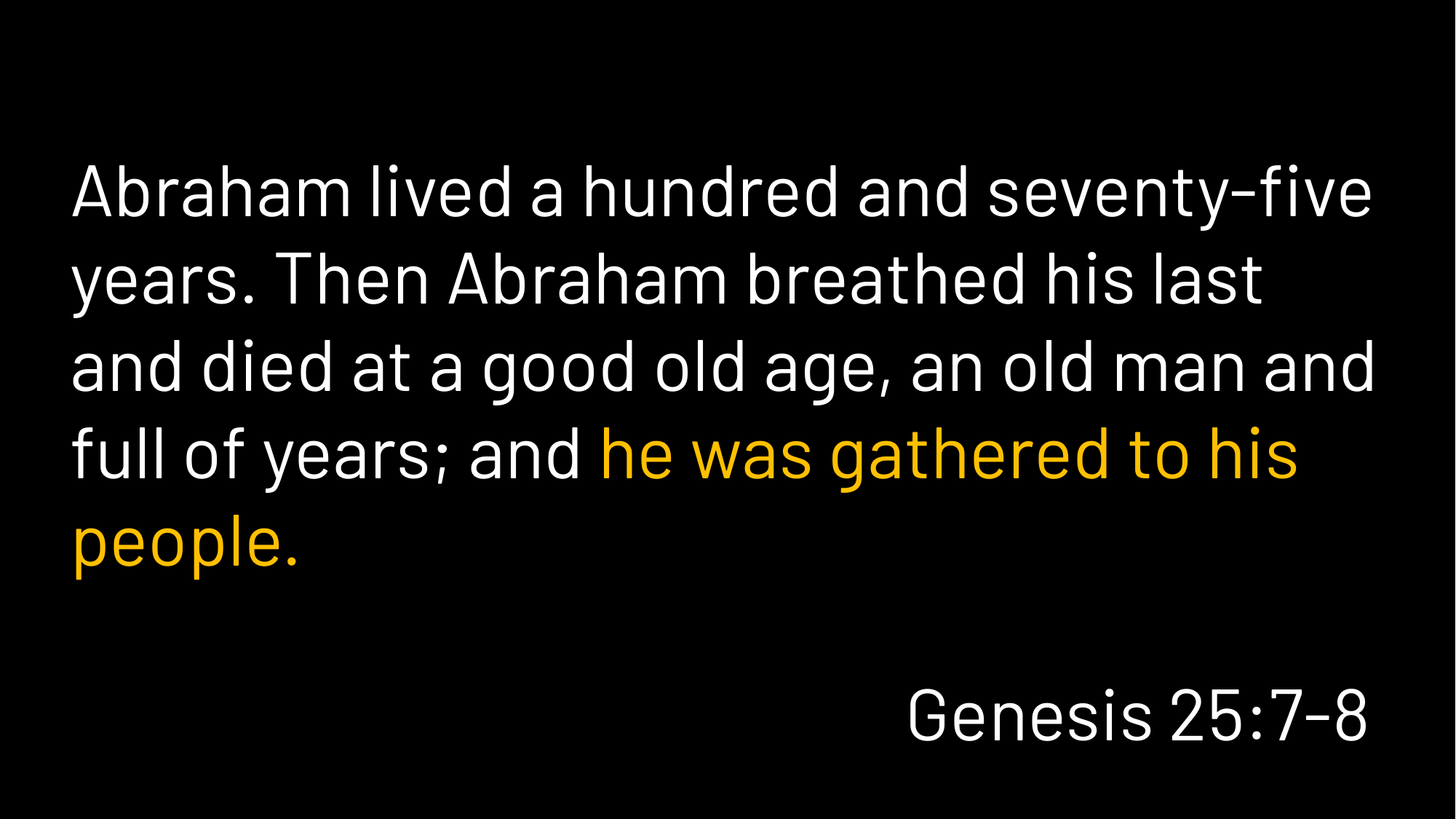

Abraham lived a hundred and seventy-five years. Then Abraham breathed his last and died at a good old age, an old man and full of years; and he was gathered to his people.

Genesis 25:7-8
A biblical study of death and afterlife and how they impact our lives now